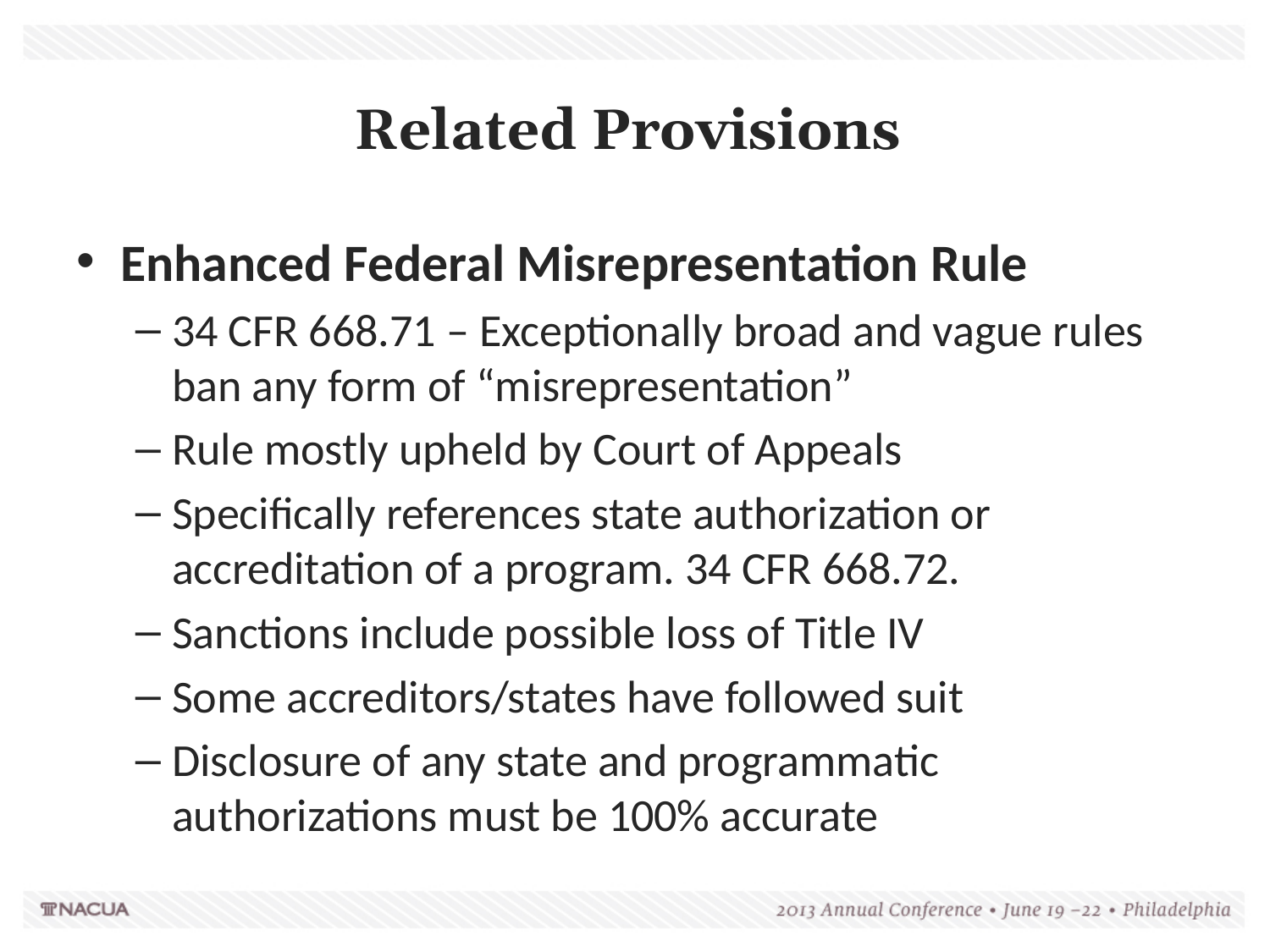

# Related Provisions
Enhanced Federal Misrepresentation Rule
34 CFR 668.71 – Exceptionally broad and vague rules ban any form of “misrepresentation”
Rule mostly upheld by Court of Appeals
Specifically references state authorization or accreditation of a program. 34 CFR 668.72.
Sanctions include possible loss of Title IV
Some accreditors/states have followed suit
Disclosure of any state and programmatic authorizations must be 100% accurate